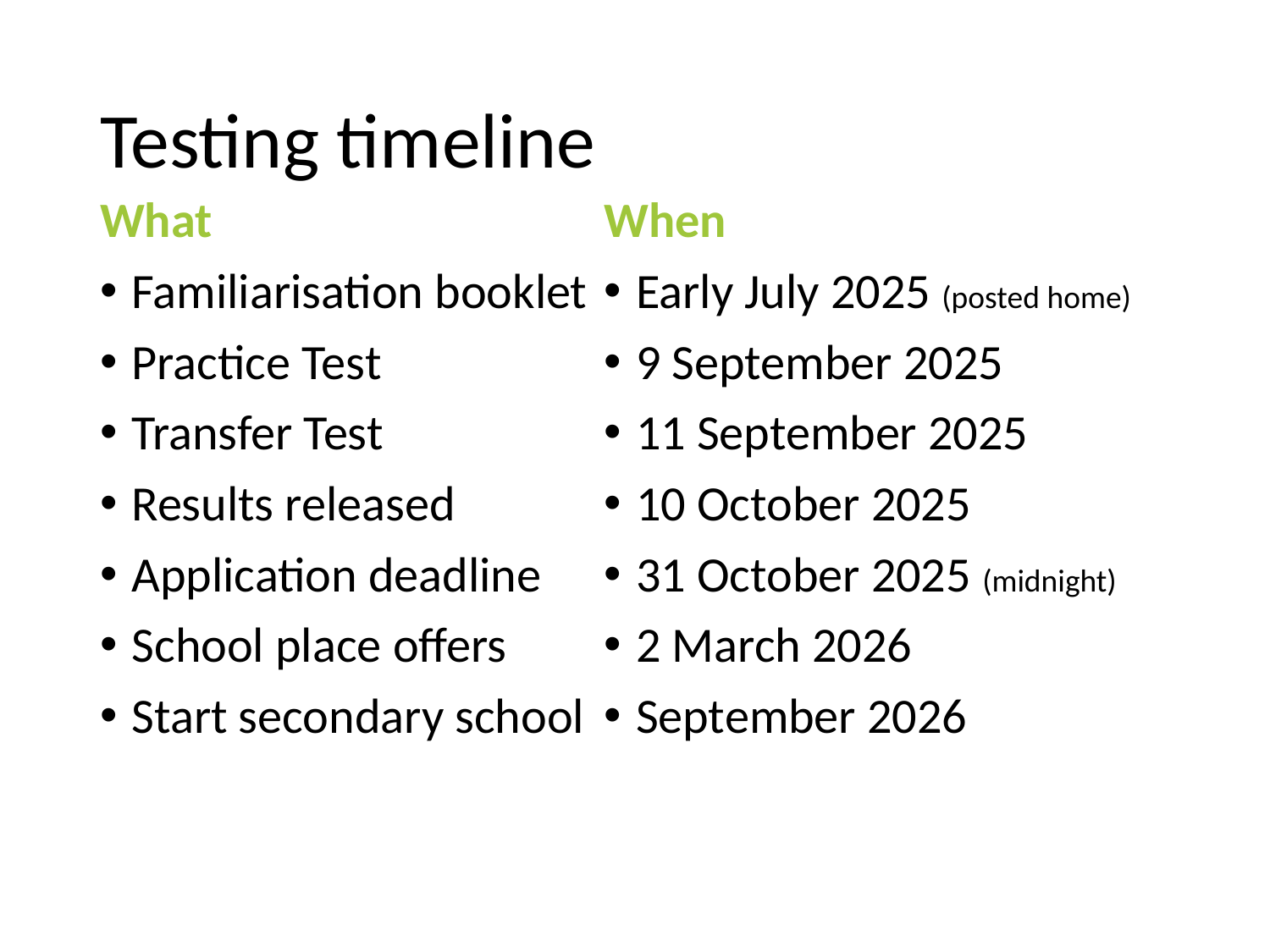

# Testing timeline
What
Familiarisation booklet
Practice Test
Transfer Test
Results released
Application deadline
School place offers
Start secondary school

When
Early July 2025 (posted home)
9 September 2025
11 September 2025
10 October 2025
31 October 2025 (midnight)
2 March 2026
September 2026